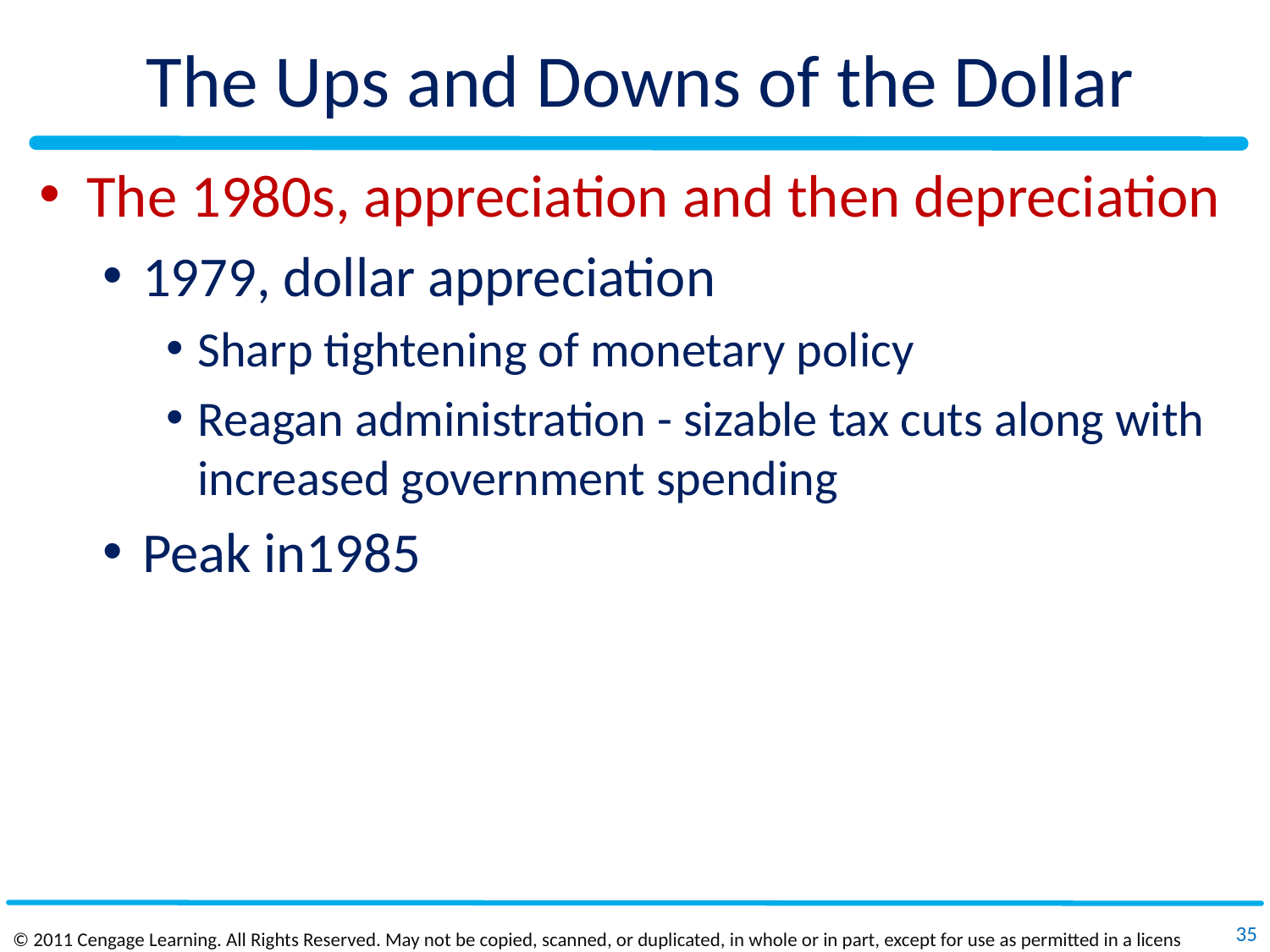

# The Ups and Downs of the Dollar
The 1980s, appreciation and then depreciation
1979, dollar appreciation
Sharp tightening of monetary policy
Reagan administration - sizable tax cuts along with increased government spending
Peak in1985
35
© 2011 Cengage Learning. All Rights Reserved. May not be copied, scanned, or duplicated, in whole or in part, except for use as permitted in a license distributed with a certain product or service or otherwise on a password‐protected website for classroom use